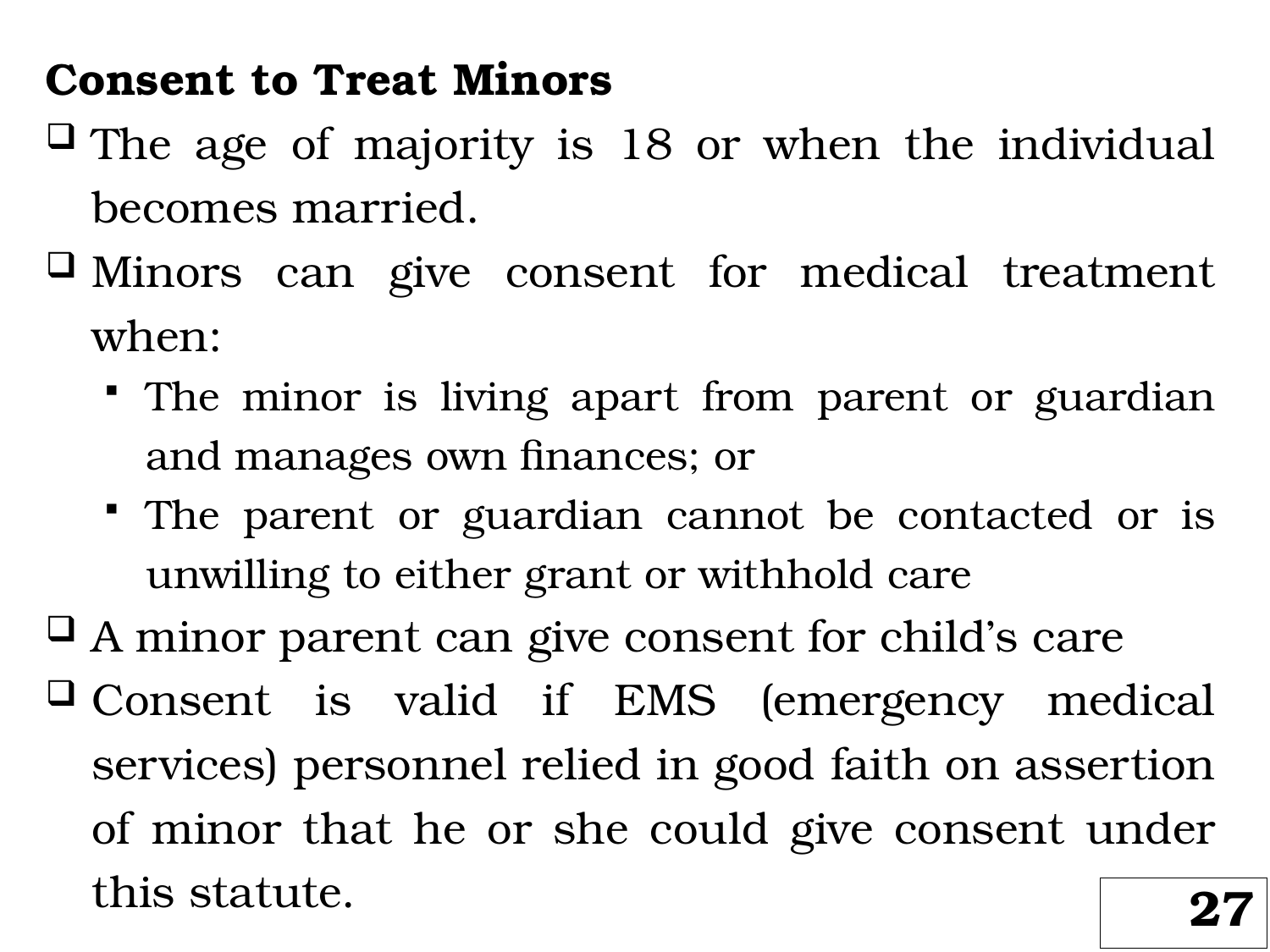

Consent to Treat Minors
The age of majority is 18 or when the individual becomes married.
Minors can give consent for medical treatment when:
The minor is living apart from parent or guardian and manages own finances; or
The parent or guardian cannot be contacted or is unwilling to either grant or withhold care
A minor parent can give consent for child’s care
Consent is valid if EMS (emergency medical services) personnel relied in good faith on assertion of minor that he or she could give consent under this statute.

27